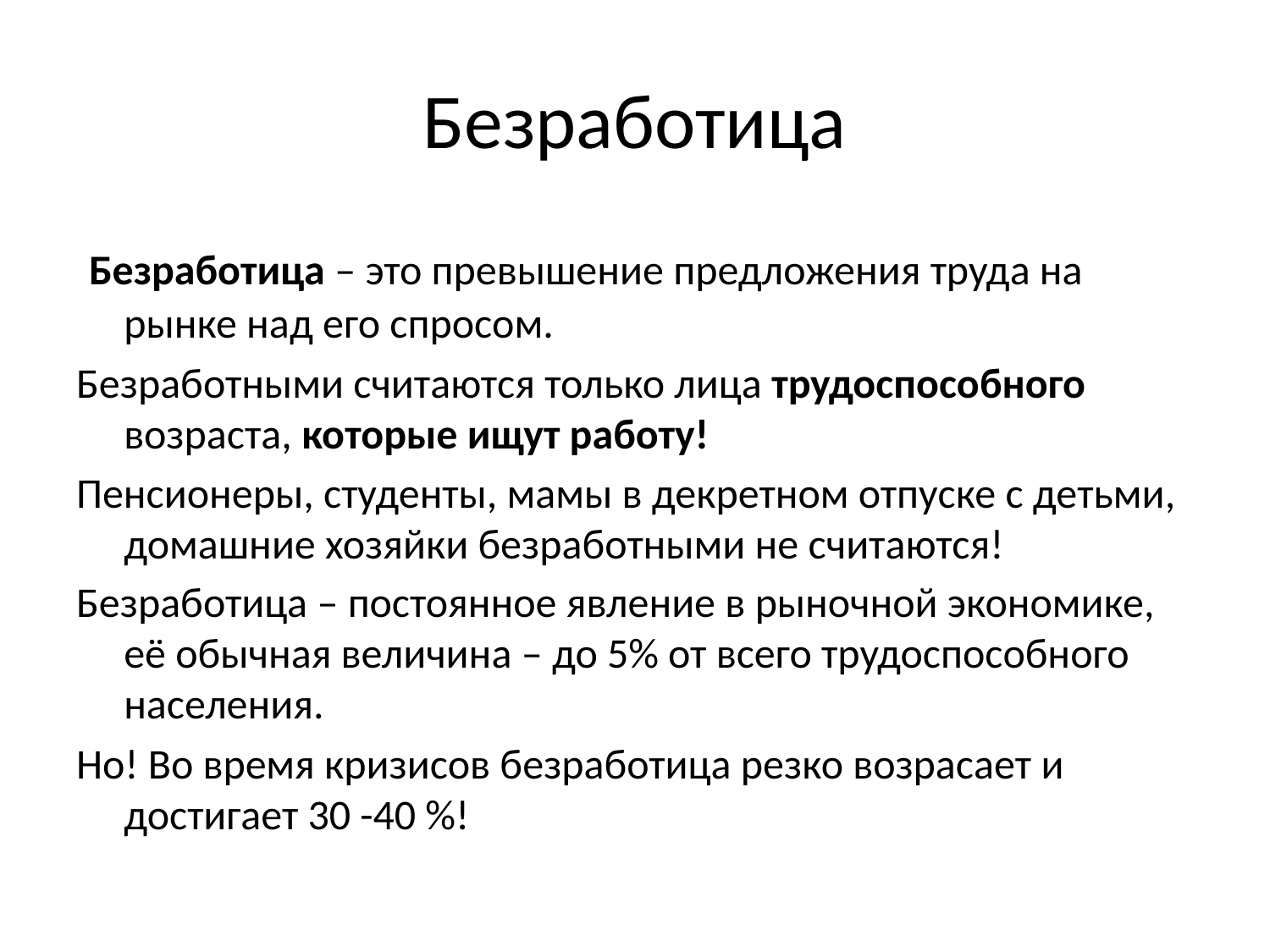

# Безработица
 Безработица – это превышение предложения труда на рынке над его спросом.
Безработными считаются только лица трудоспособного возраста, которые ищут работу!
Пенсионеры, студенты, мамы в декретном отпуске с детьми, домашние хозяйки безработными не считаются!
Безработица – постоянное явление в рыночной экономике, её обычная величина – до 5% от всего трудоспособного населения.
Но! Во время кризисов безработица резко возрасает и достигает 30 -40 %!